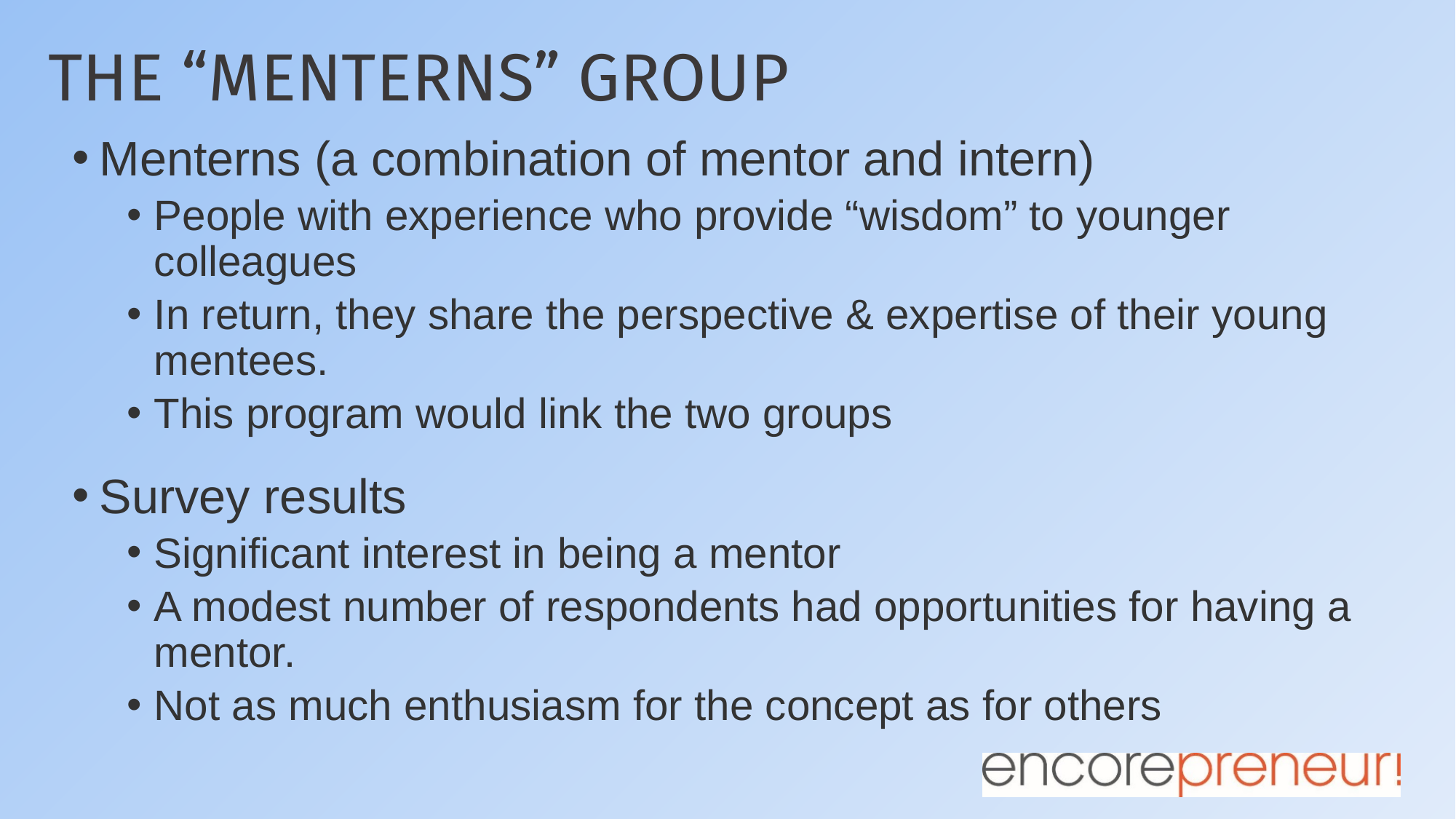

# THE “MENTERNS” GROUP
Menterns (a combination of mentor and intern)
People with experience who provide “wisdom” to younger colleagues
In return, they share the perspective & expertise of their young mentees.
This program would link the two groups
Survey results
Significant interest in being a mentor
A modest number of respondents had opportunities for having a mentor.
Not as much enthusiasm for the concept as for others